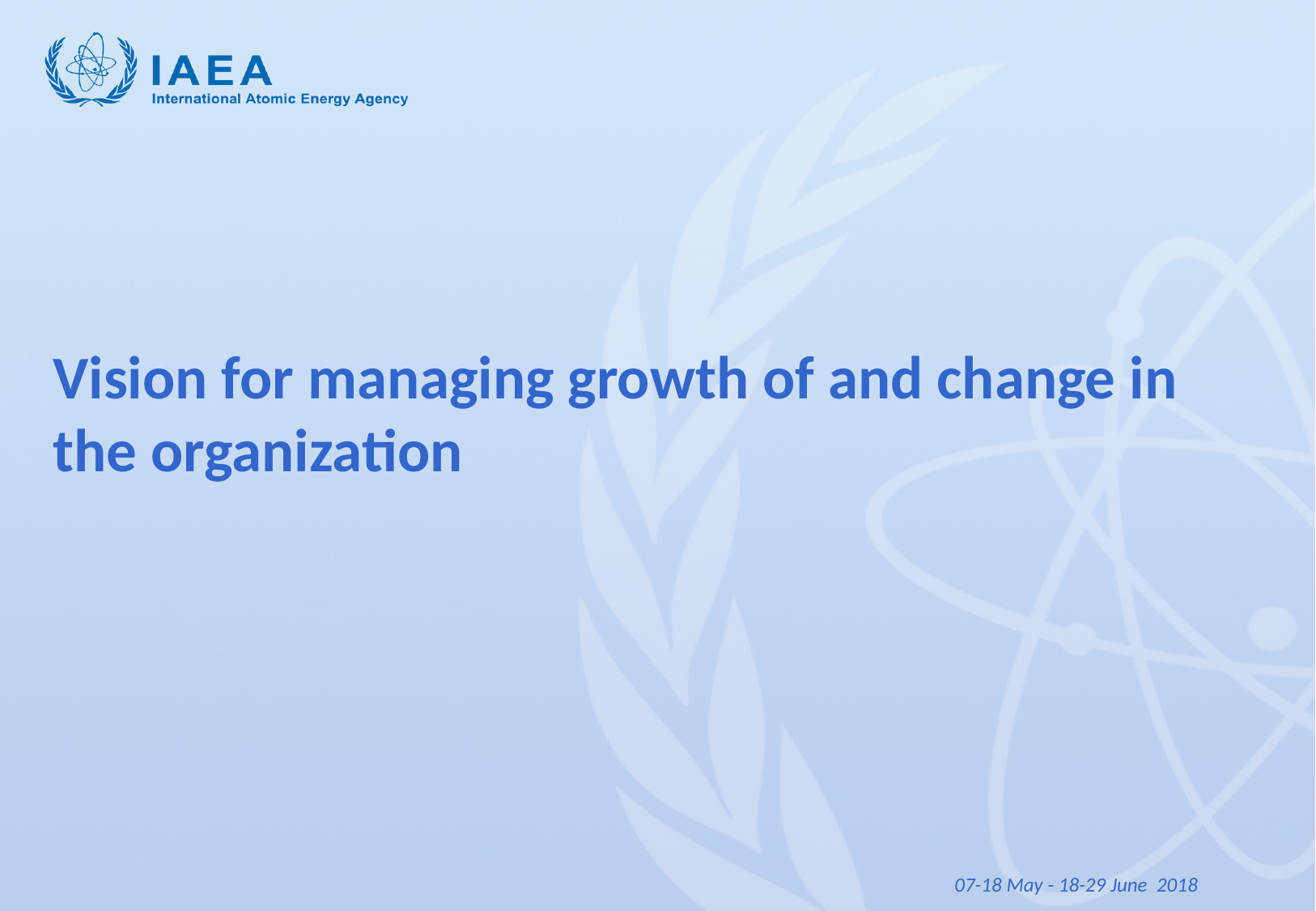

Vision for managing growth of and change in the organization